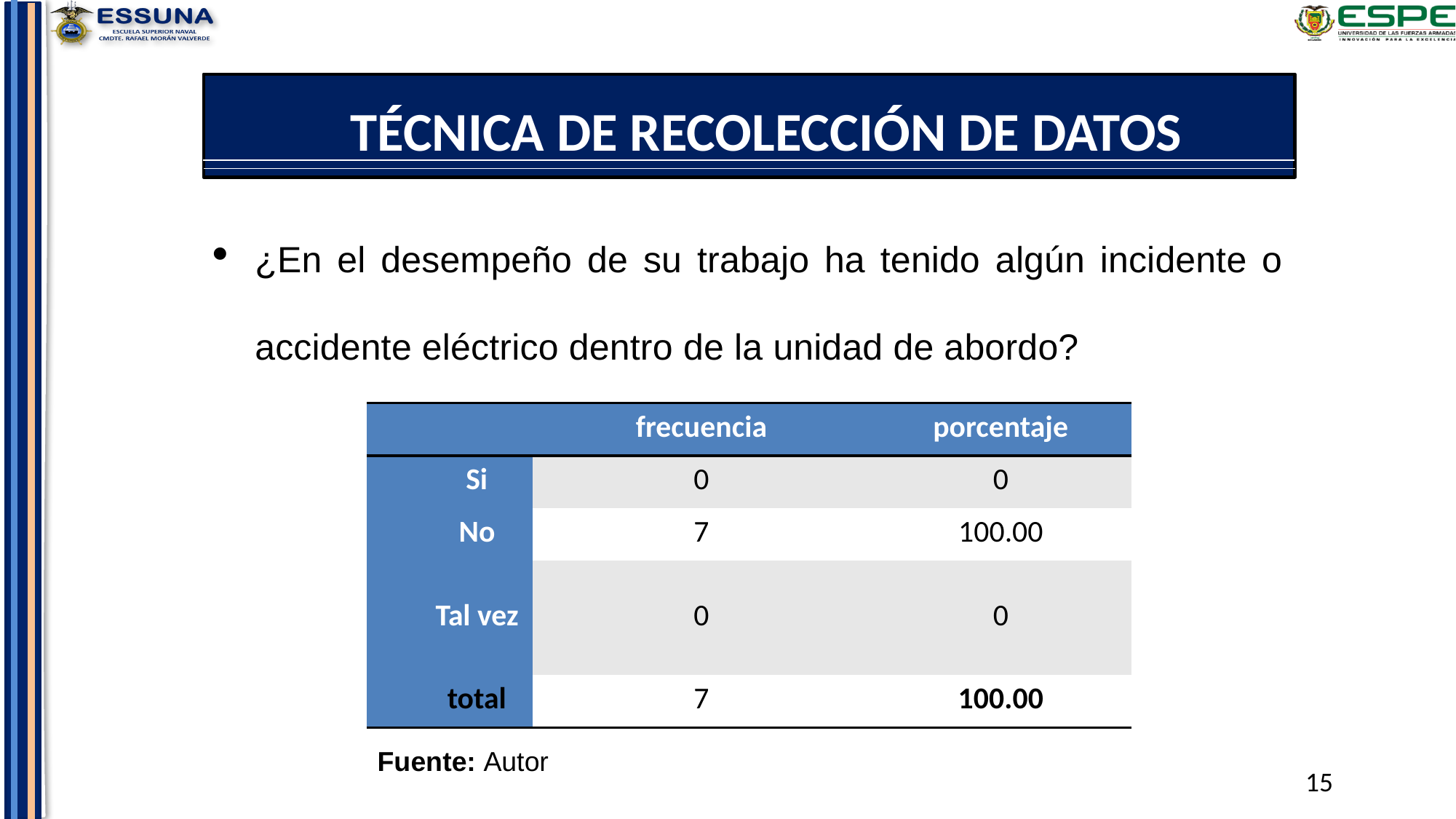

TÉCNICA DE RECOLECCIÓN DE DATOS
¿En el desempeño de su trabajo ha tenido algún incidente o accidente eléctrico dentro de la unidad de abordo?
|  | frecuencia | porcentaje |
| --- | --- | --- |
| Si | 0 | 0 |
| No | 7 | 100.00 |
| Tal vez | 0 | 0 |
| total | 7 | 100.00 |
Fuente: Autor
15